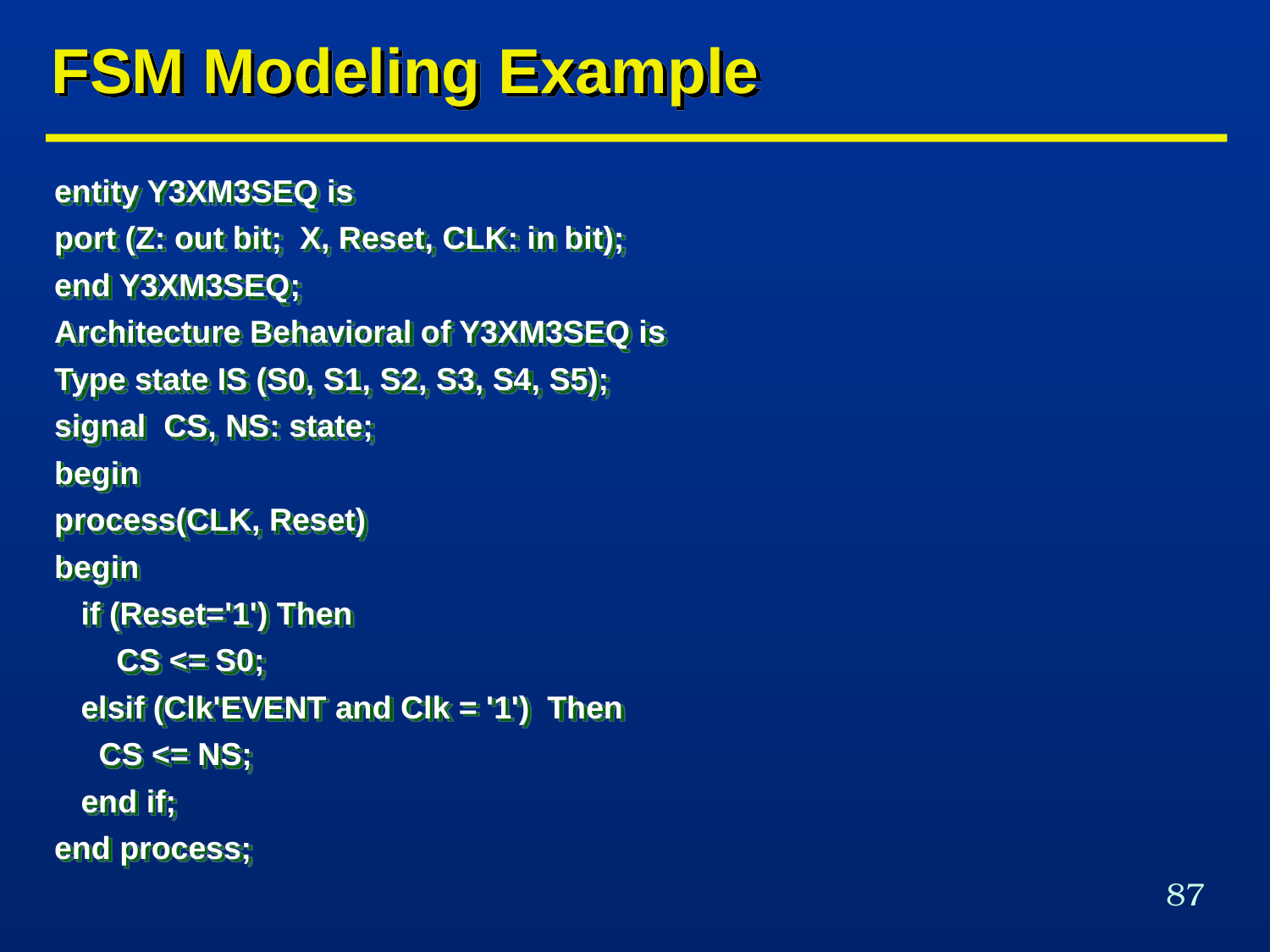

# FSM Modeling Example
entity Y3XM3SEQ is
port (Z: out bit;  X, Reset, CLK: in bit);
end Y3XM3SEQ;
Architecture Behavioral of Y3XM3SEQ is
Type state IS (S0, S1, S2, S3, S4, S5);
signal  CS, NS: state;
begin
process(CLK, Reset)
begin
   if (Reset='1') Then
       CS <= S0;
   elsif (Clk'EVENT and Clk = '1')  Then
     CS <= NS;
   end if;
end process;